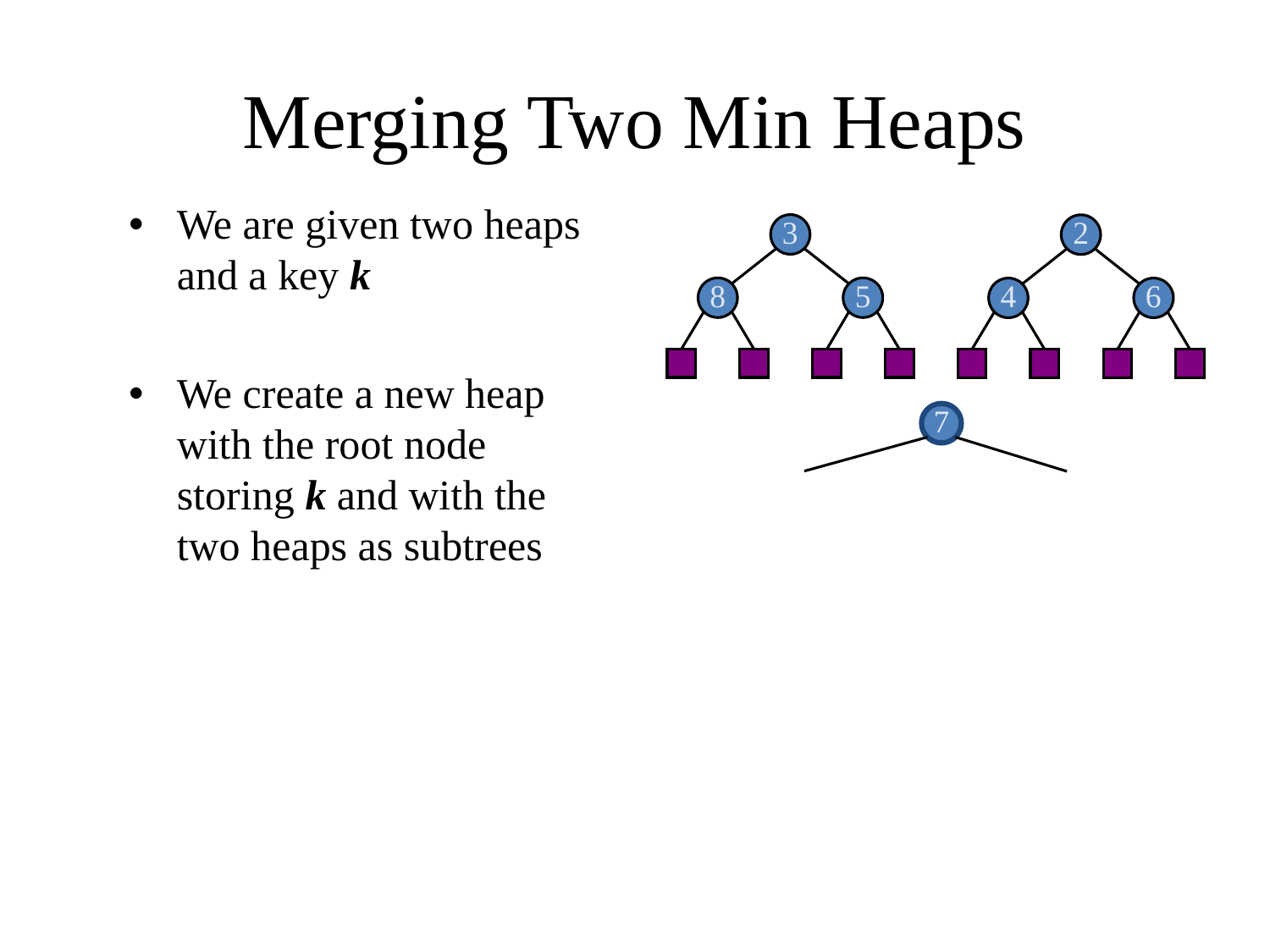

# Merging Two Min Heaps
We are given two heaps and a key k

We create a new heap with the root node storing k and with the two heaps as subtrees

3
8
5

2
4
6

7